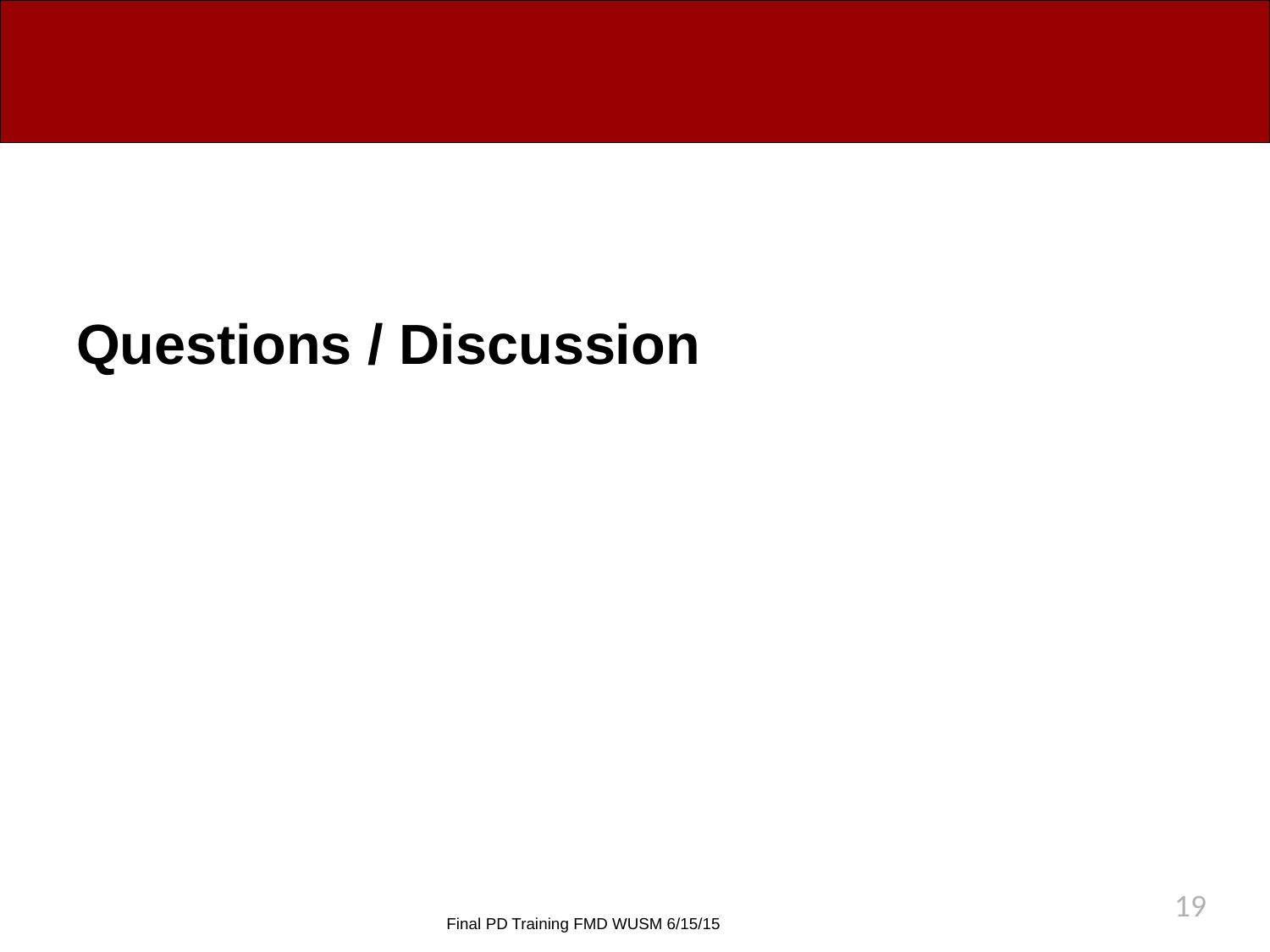

# Questions / Discussion
19

Final PD Training FMD WUSM 6/15/15